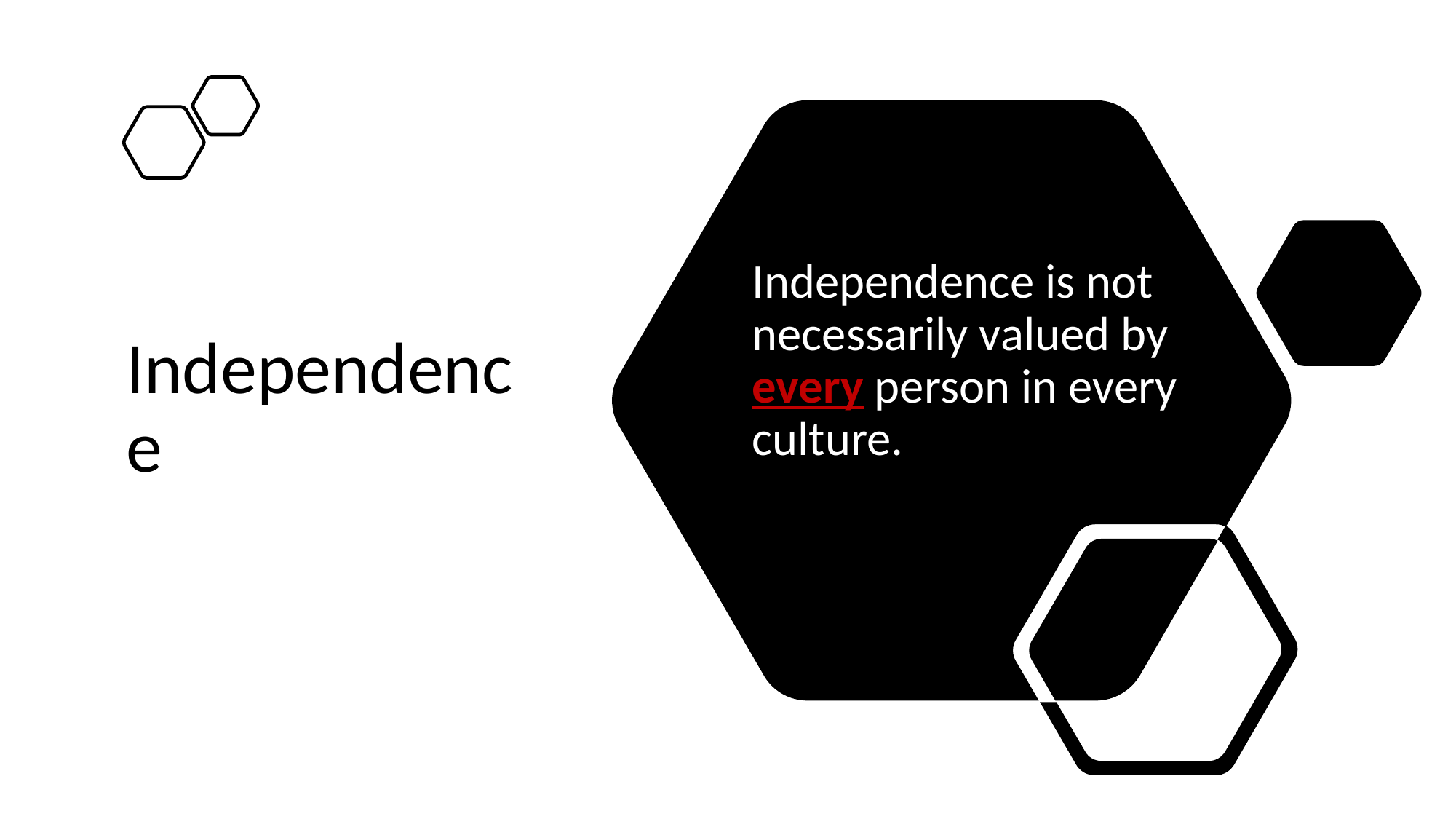

# Independence
Independence is not necessarily valued by every person in every culture.